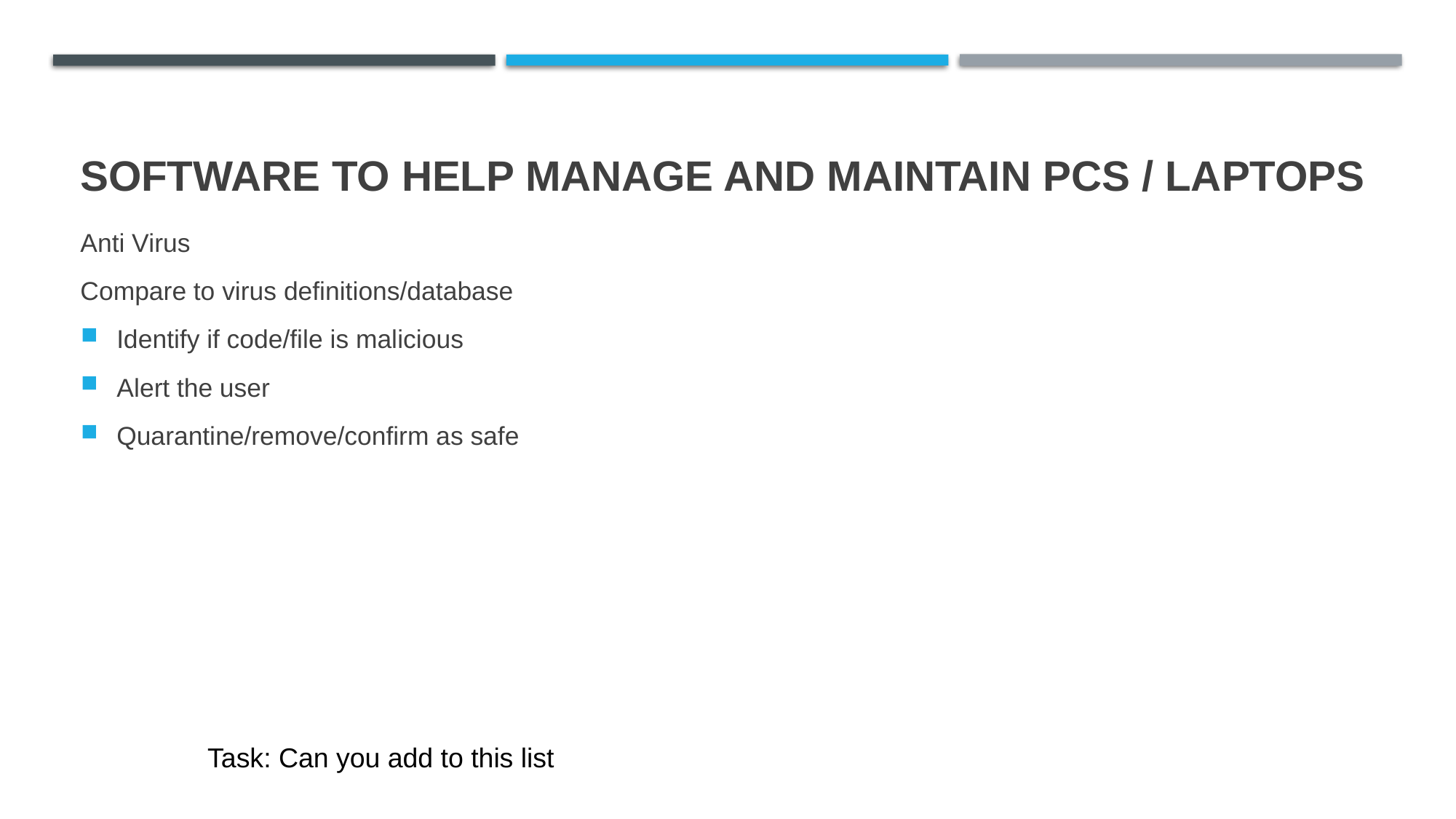

# Software to help manage and maintain PCs / laptops
Anti Virus
Compare to virus definitions/database
Identify if code/file is malicious
Alert the user
Quarantine/remove/confirm as safe
Task: Can you add to this list